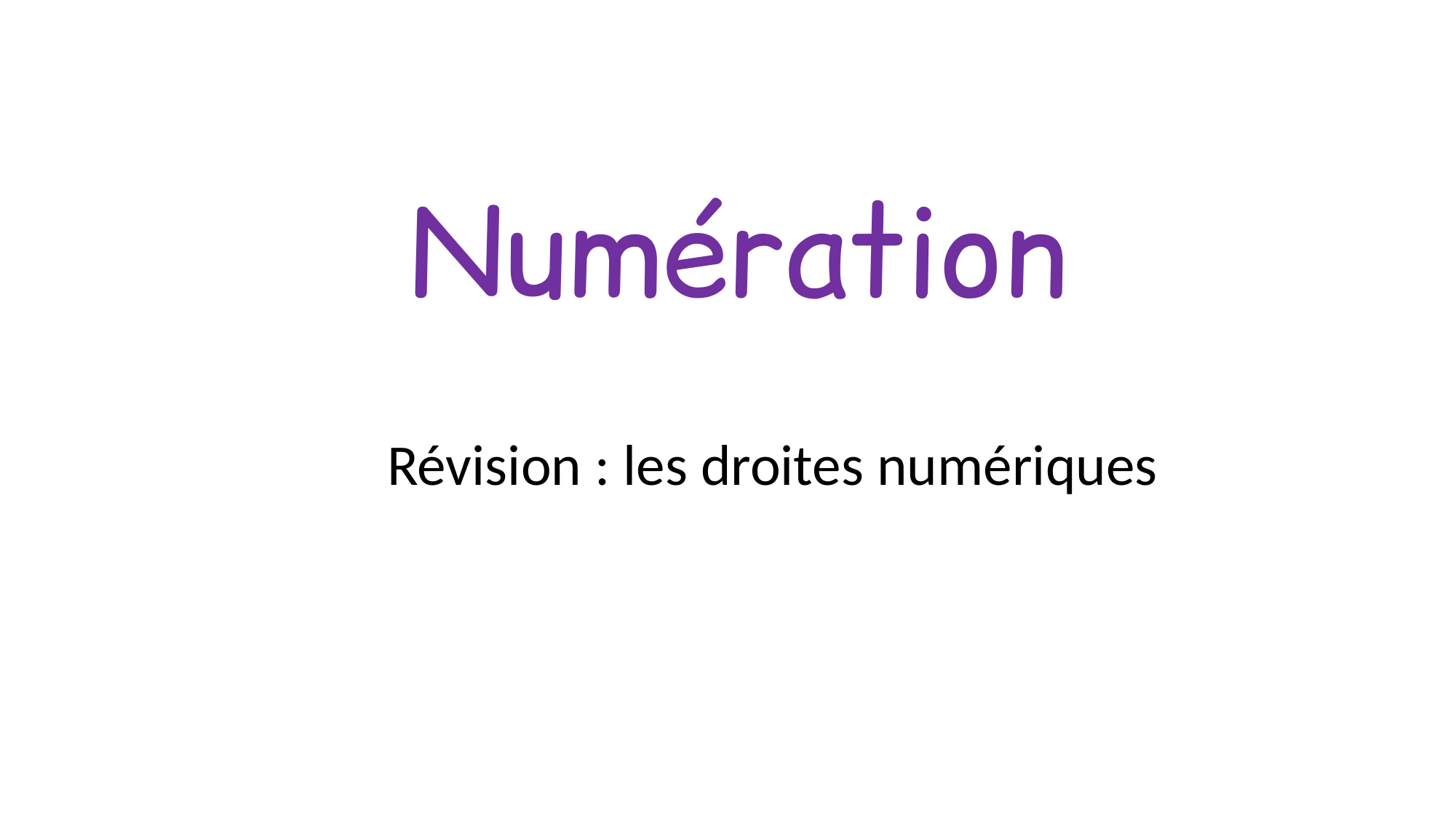

# Numération
Révision : les droites numériques